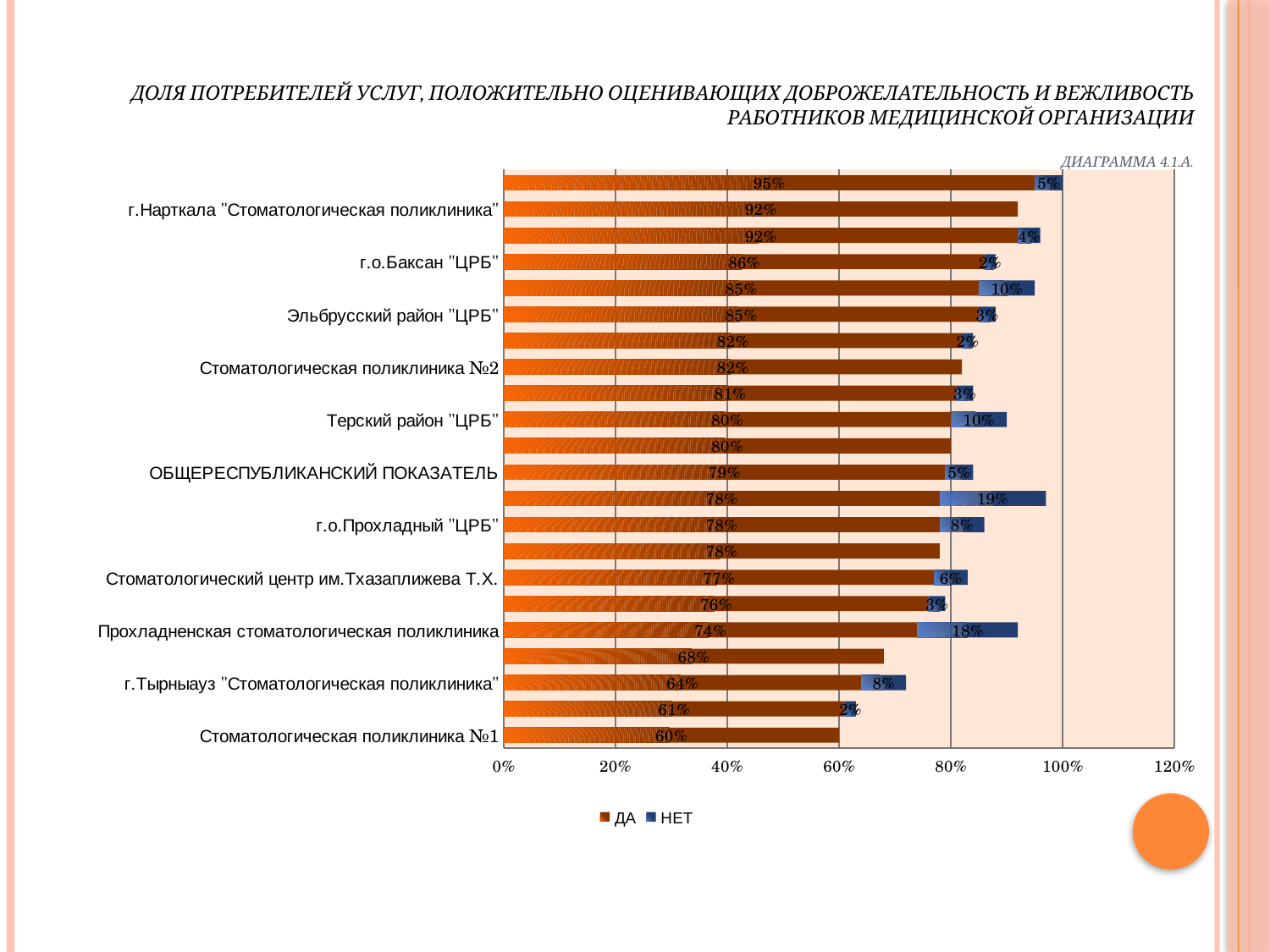

# Доля потребителей услуг, положительно оценивающих доброжелательность и вежливость работников медицинской организации Диаграмма 4.1.А.

### Chart

| Category | ДА | НЕТ |
|---|---|---|
| Стоматологическая поликлиника №1 | 0.6000000000000006 | None |
| ООО "Инвитро" | 0.6100000000000007 | 0.02000000000000001 |
| г.Тырныауз "Стоматологическая поликлиника" | 0.6400000000000045 | 0.08000000000000004 |
| Черекский район | 0.68 | None |
| Прохладненская стоматологическая поликлиника | 0.7400000000000037 | 0.18000000000000024 |
| Майская стоматологическая поликлиника | 0.7600000000000044 | 0.030000000000000002 |
| Стоматологический центр им.Тхазаплижева Т.Х. | 0.7700000000000045 | 0.06000000000000003 |
| г.о.Баксан "Стоматологическая поликлиника" | 0.78 | None |
| г.о.Прохладный "ЦРБ" | 0.78 | 0.08000000000000004 |
| Майский район "ЦРБ" | 0.78 | 0.19 |
| ОБЩЕРЕСПУБЛИКАНСКИЙ ПОКАЗАТЕЛЬ | 0.79 | 0.05 |
| с.п.Заюково "Районная больница" | 0.8 | None |
| Терский район "ЦРБ" | 0.8 | 0.1 |
| г.Терек "Стоматологическая поликлиника" | 0.81 | 0.030000000000000002 |
| Стоматологическая поликлиника №2 | 0.8200000000000006 | None |
| Зольский район "ЦРБ" | 0.8200000000000006 | 0.02000000000000001 |
| Эльбрусский район "ЦРБ" | 0.8500000000000006 | 0.030000000000000002 |
| ООО "Виддер-Юг" | 0.8500000000000006 | 0.1 |
| г.о.Баксан "ЦРБ" | 0.8600000000000007 | 0.02000000000000001 |
| Медицинский консультативно-диагностический центр | 0.92 | 0.04000000000000002 |
| г.Нарткала "Стоматологическая поликлиника" | 0.92 | None |
| г.Чегем "ЦРБ" | 0.9500000000000006 | 0.05 |